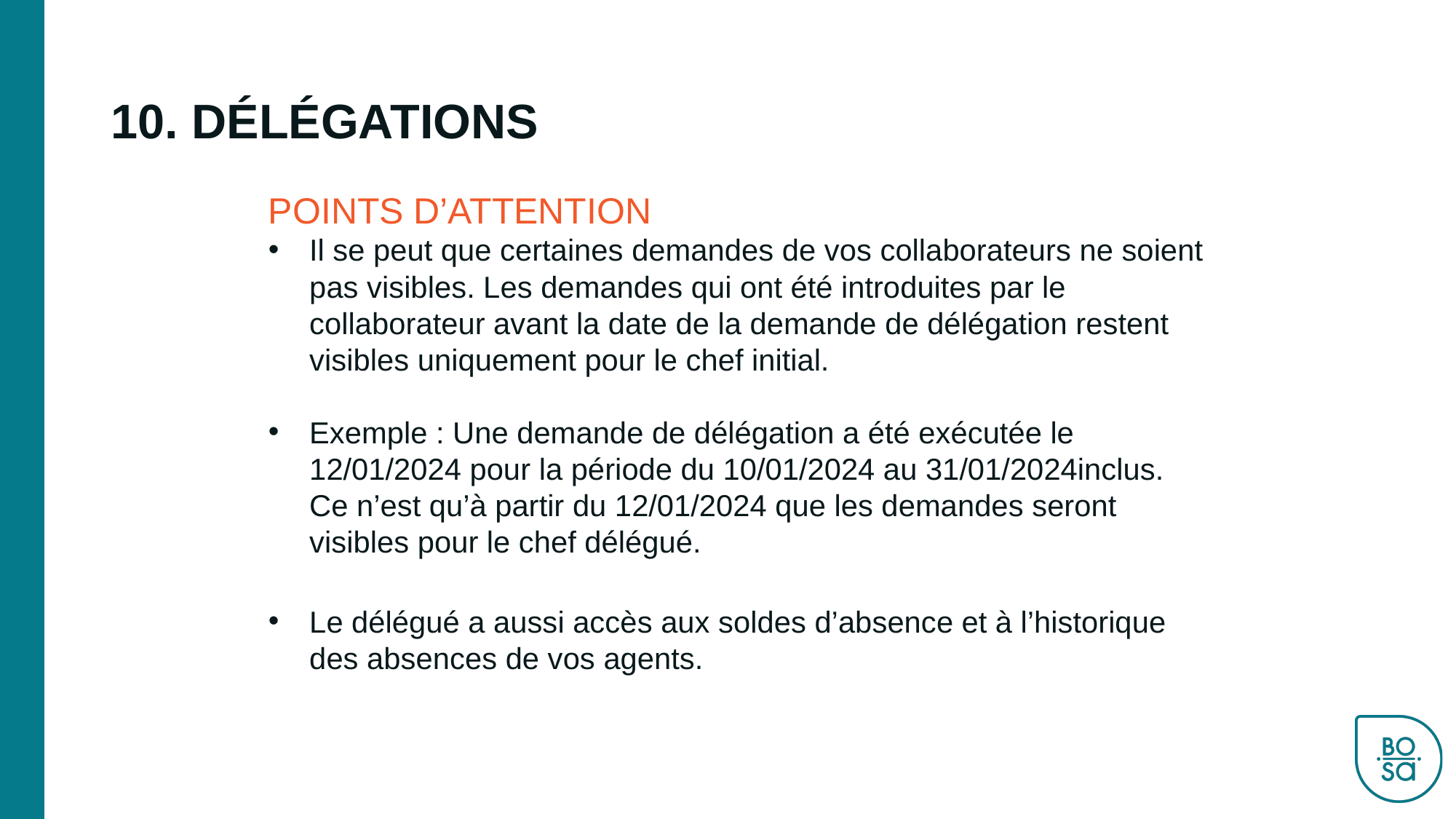

# 10. DÉLÉGATIONS
POINTS D’ATTENTION
Il se peut que certaines demandes de vos collaborateurs ne soient pas visibles. Les demandes qui ont été introduites par le collaborateur avant la date de la demande de délégation restent visibles uniquement pour le chef initial.

Exemple : Une demande de délégation a été exécutée le 12/01/2024 pour la période du 10/01/2024 au 31/01/2024inclus. Ce n’est qu’à partir du 12/01/2024 que les demandes seront visibles pour le chef délégué.

Le délégué a aussi accès aux soldes d’absence et à l’historique des absences de vos agents.